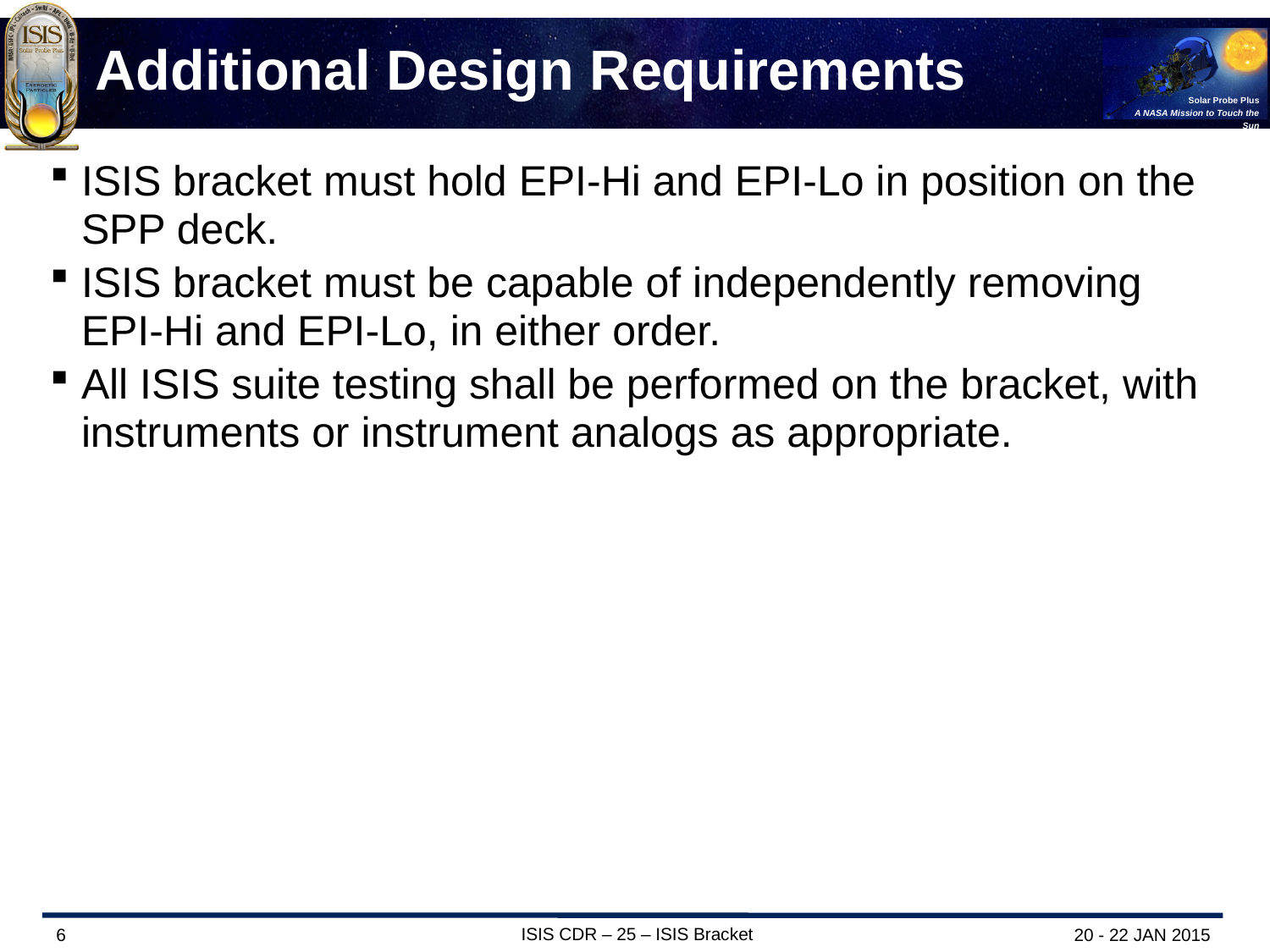

# Additional Design Requirements
ISIS bracket must hold EPI-Hi and EPI-Lo in position on the SPP deck.
ISIS bracket must be capable of independently removing EPI-Hi and EPI-Lo, in either order.
All ISIS suite testing shall be performed on the bracket, with instruments or instrument analogs as appropriate.